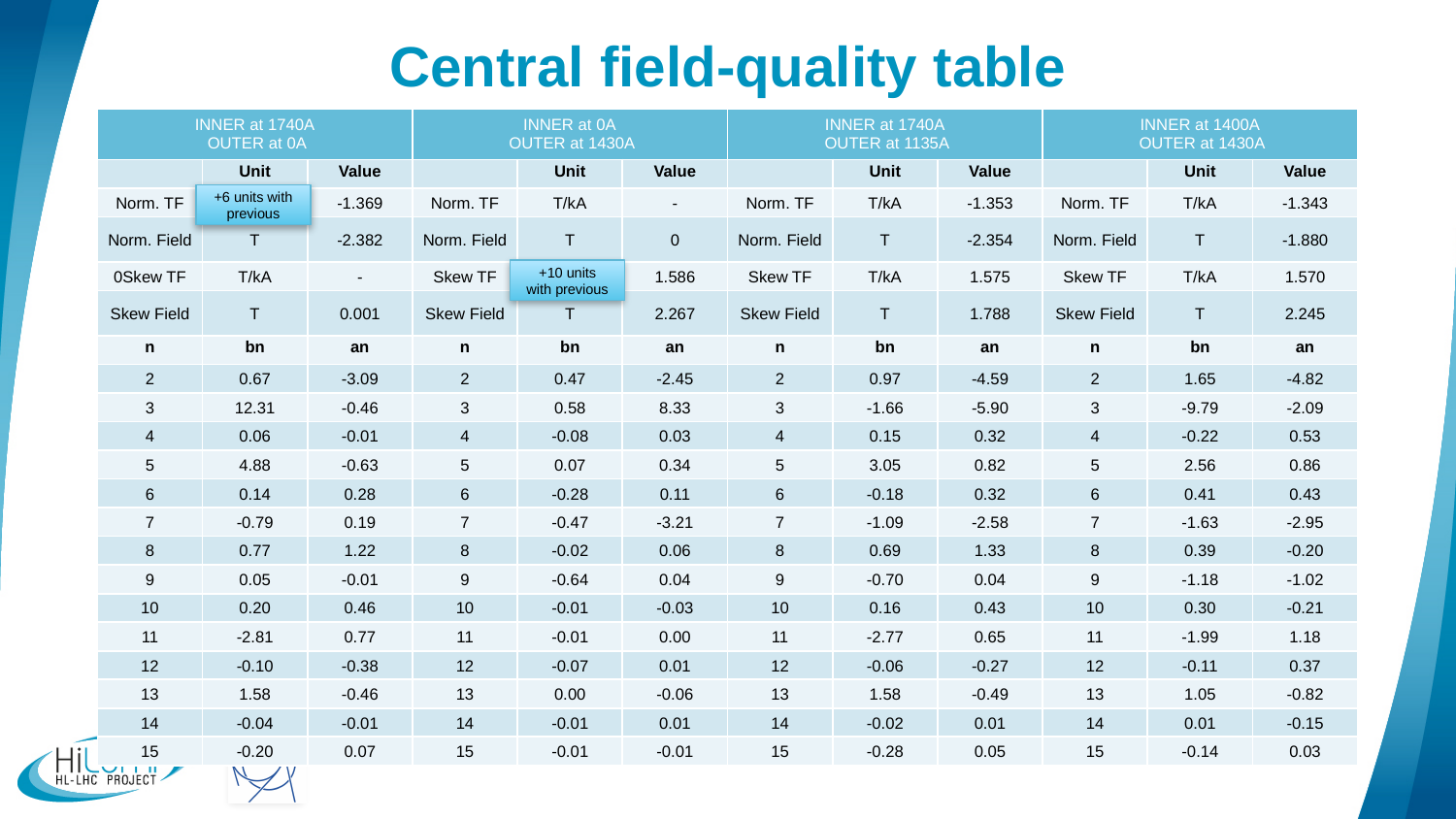

# Central field-quality table
| INNER at 1740A OUTER at 0A |  |  | INNER at 0A OUTER at 1430A |  |  | INNER at 1740A OUTER at 1135A |  |  | INNER at 1400A OUTER at 1430A |  |  |
| --- | --- | --- | --- | --- | --- | --- | --- | --- | --- | --- | --- |
|  | Unit | Value |  | Unit | Value |  | Unit | Value |  | Unit | Value |
| Norm. TF | T/kA | -1.369 | Norm. TF | T/kA | - | Norm. TF | T/kA | -1.353 | Norm. TF | T/kA | -1.343 |
| Norm. Field | T | -2.382 | Norm. Field | T | 0 | Norm. Field | T | -2.354 | Norm. Field | T | -1.880 |
| 0Skew TF | T/kA | - | Skew TF | T/kA | 1.586 | Skew TF | T/kA | 1.575 | Skew TF | T/kA | 1.570 |
| Skew Field | T | 0.001 | Skew Field | T | 2.267 | Skew Field | T | 1.788 | Skew Field | T | 2.245 |
| n | bn | an | n | bn | an | n | bn | an | n | bn | an |
| 2 | 0.67 | -3.09 | 2 | 0.47 | -2.45 | 2 | 0.97 | -4.59 | 2 | 1.65 | -4.82 |
| 3 | 12.31 | -0.46 | 3 | 0.58 | 8.33 | 3 | -1.66 | -5.90 | 3 | -9.79 | -2.09 |
| 4 | 0.06 | -0.01 | 4 | -0.08 | 0.03 | 4 | 0.15 | 0.32 | 4 | -0.22 | 0.53 |
| 5 | 4.88 | -0.63 | 5 | 0.07 | 0.34 | 5 | 3.05 | 0.82 | 5 | 2.56 | 0.86 |
| 6 | 0.14 | 0.28 | 6 | -0.28 | 0.11 | 6 | -0.18 | 0.32 | 6 | 0.41 | 0.43 |
| 7 | -0.79 | 0.19 | 7 | -0.47 | -3.21 | 7 | -1.09 | -2.58 | 7 | -1.63 | -2.95 |
| 8 | 0.77 | 1.22 | 8 | -0.02 | 0.06 | 8 | 0.69 | 1.33 | 8 | 0.39 | -0.20 |
| 9 | 0.05 | -0.01 | 9 | -0.64 | 0.04 | 9 | -0.70 | 0.04 | 9 | -1.18 | -1.02 |
| 10 | 0.20 | 0.46 | 10 | -0.01 | -0.03 | 10 | 0.16 | 0.43 | 10 | 0.30 | -0.21 |
| 11 | -2.81 | 0.77 | 11 | -0.01 | 0.00 | 11 | -2.77 | 0.65 | 11 | -1.99 | 1.18 |
| 12 | -0.10 | -0.38 | 12 | -0.07 | 0.01 | 12 | -0.06 | -0.27 | 12 | -0.11 | 0.37 |
| 13 | 1.58 | -0.46 | 13 | 0.00 | -0.06 | 13 | 1.58 | -0.49 | 13 | 1.05 | -0.82 |
| 14 | -0.04 | -0.01 | 14 | -0.01 | 0.01 | 14 | -0.02 | 0.01 | 14 | 0.01 | -0.15 |
| 15 | -0.20 | 0.07 | 15 | -0.01 | -0.01 | 15 | -0.28 | 0.05 | 15 | -0.14 | 0.03 |

+6 units with previous
+10 units with previous